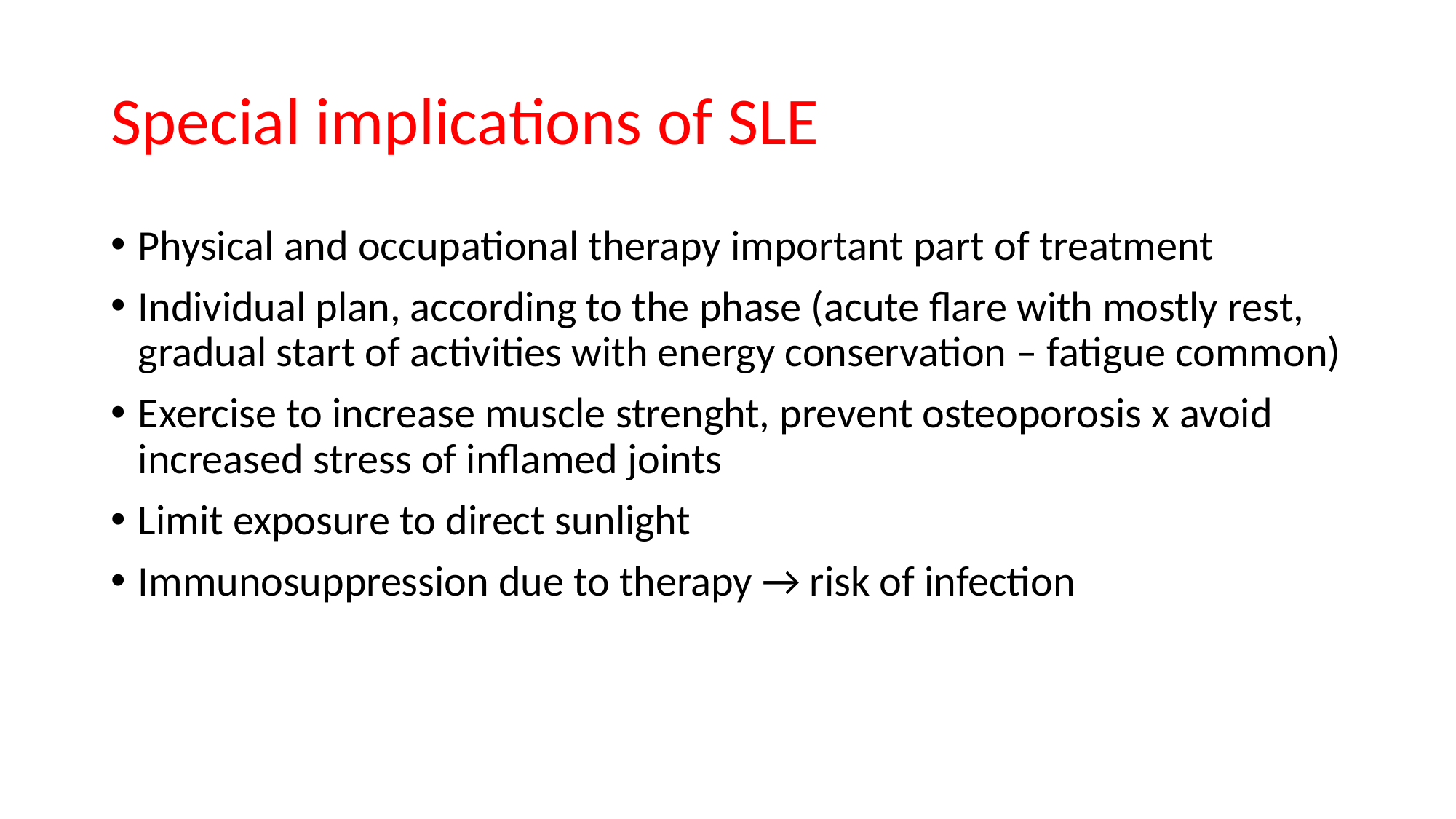

# Special implications of SLE
Physical and occupational therapy important part of treatment
Individual plan, according to the phase (acute flare with mostly rest, gradual start of activities with energy conservation – fatigue common)
Exercise to increase muscle strenght, prevent osteoporosis x avoid increased stress of inflamed joints
Limit exposure to direct sunlight
Immunosuppression due to therapy → risk of infection